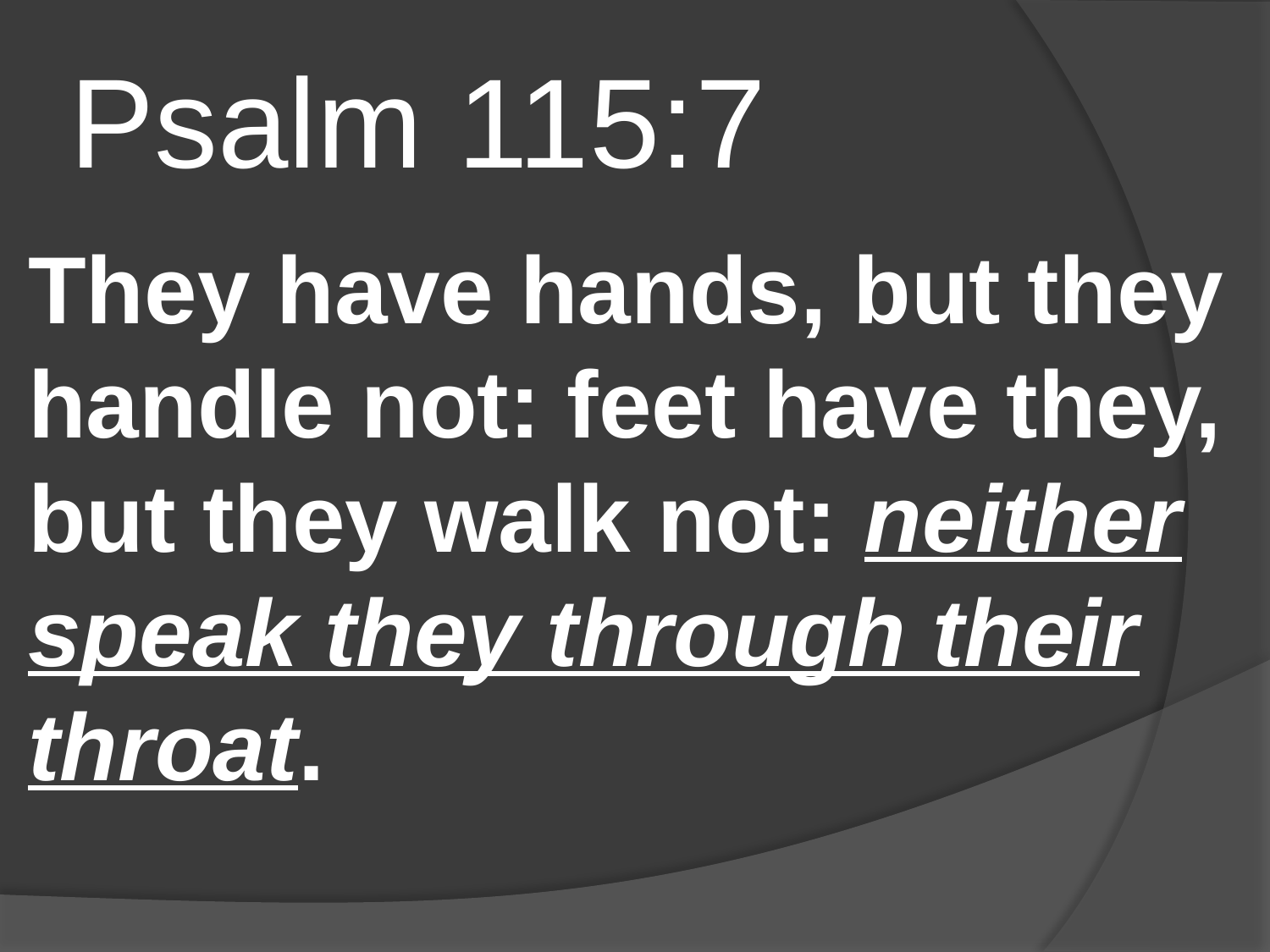

# Psalm 115:7
They have hands, but they handle not: feet have they, but they walk not: neither speak they through their throat.